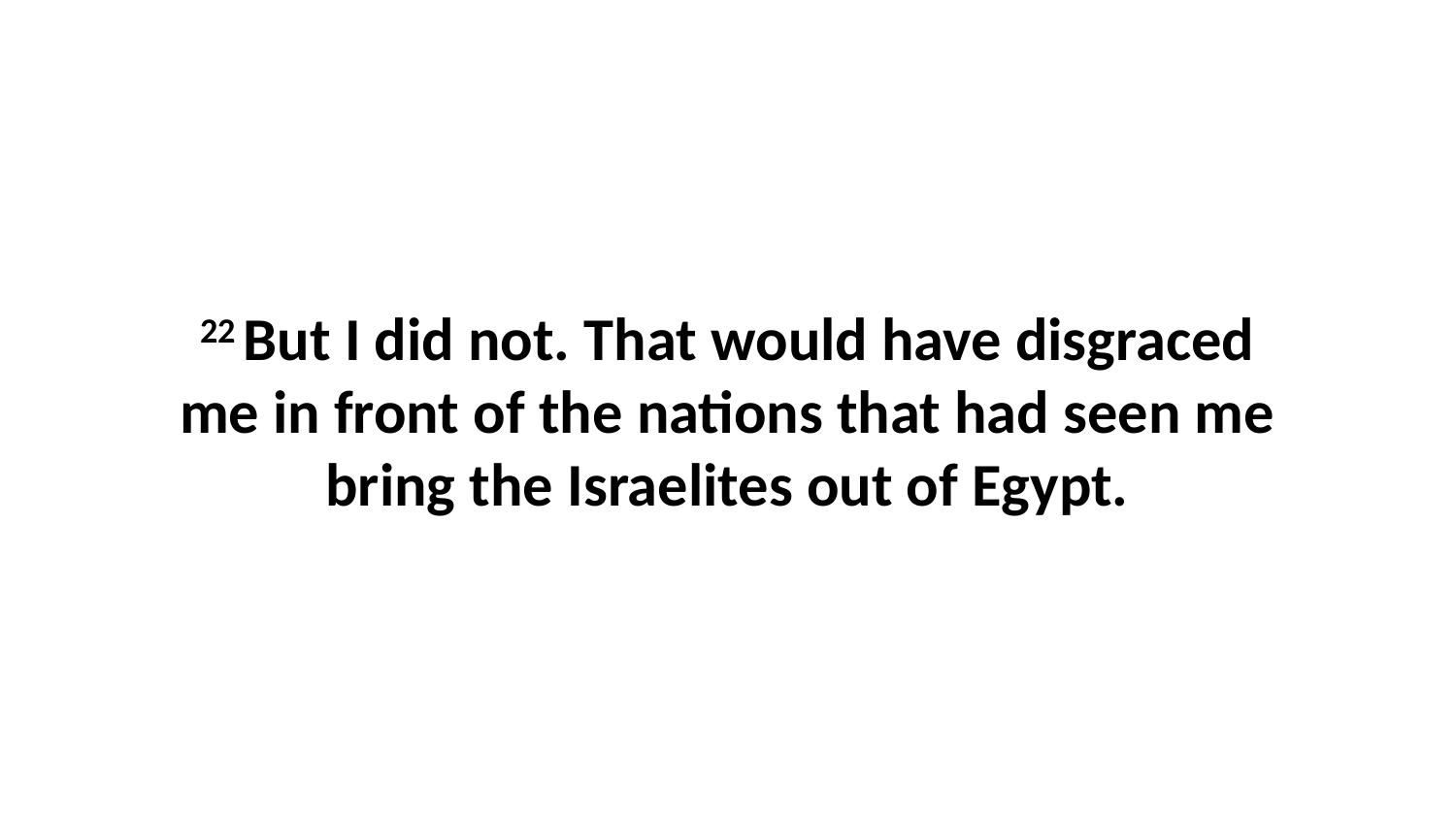

22 But I did not. That would have disgraced me in front of the nations that had seen me bring the Israelites out of Egypt.